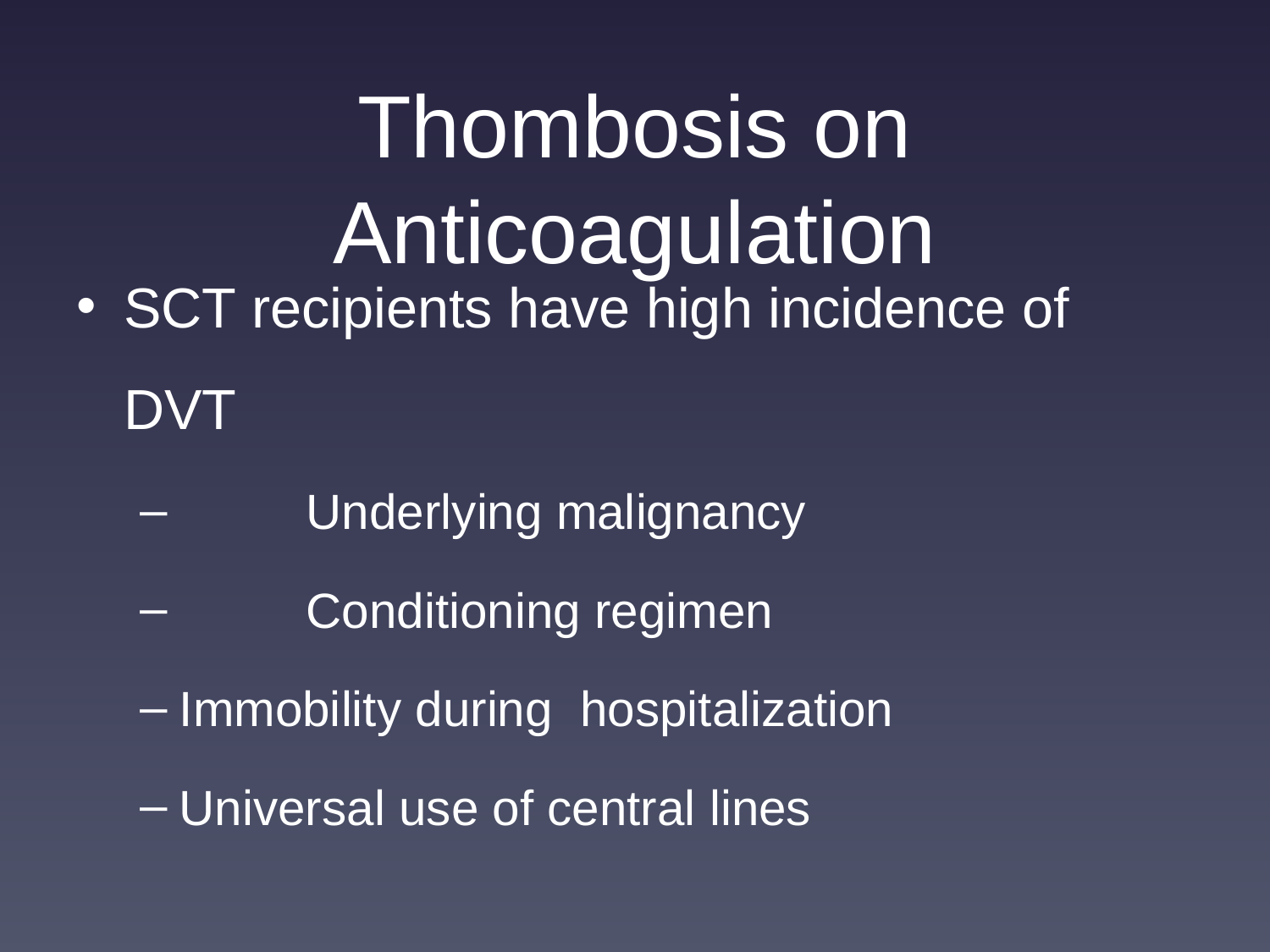

# Thombosis on Anticoagulation
SCT recipients have high incidence of DVT
	Underlying malignancy
	Conditioning regimen
Immobility during  hospitalization
Universal use of central lines